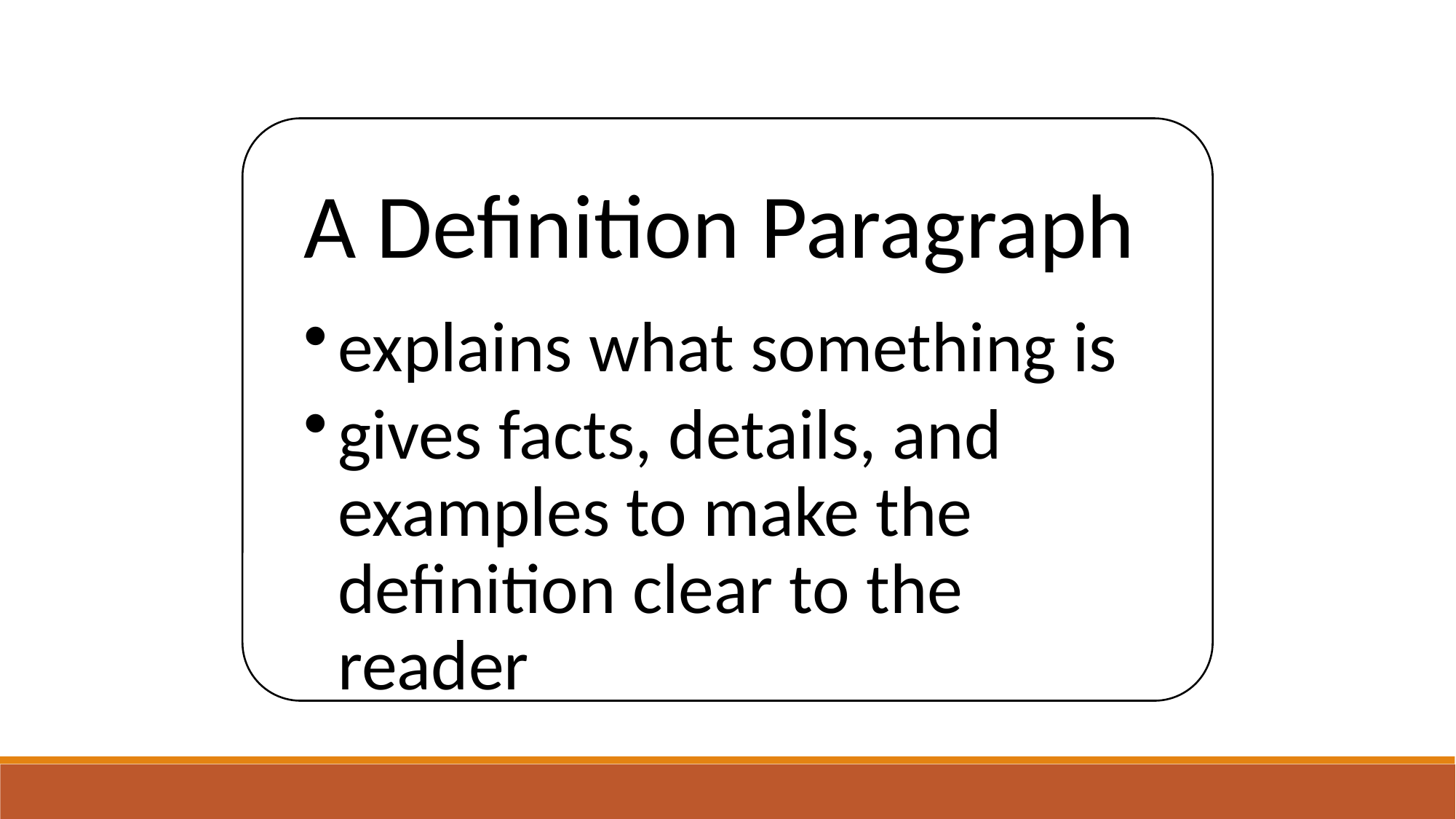

A Definition Paragraph
explains what something is
gives facts, details, and examples to make the definition clear to the reader